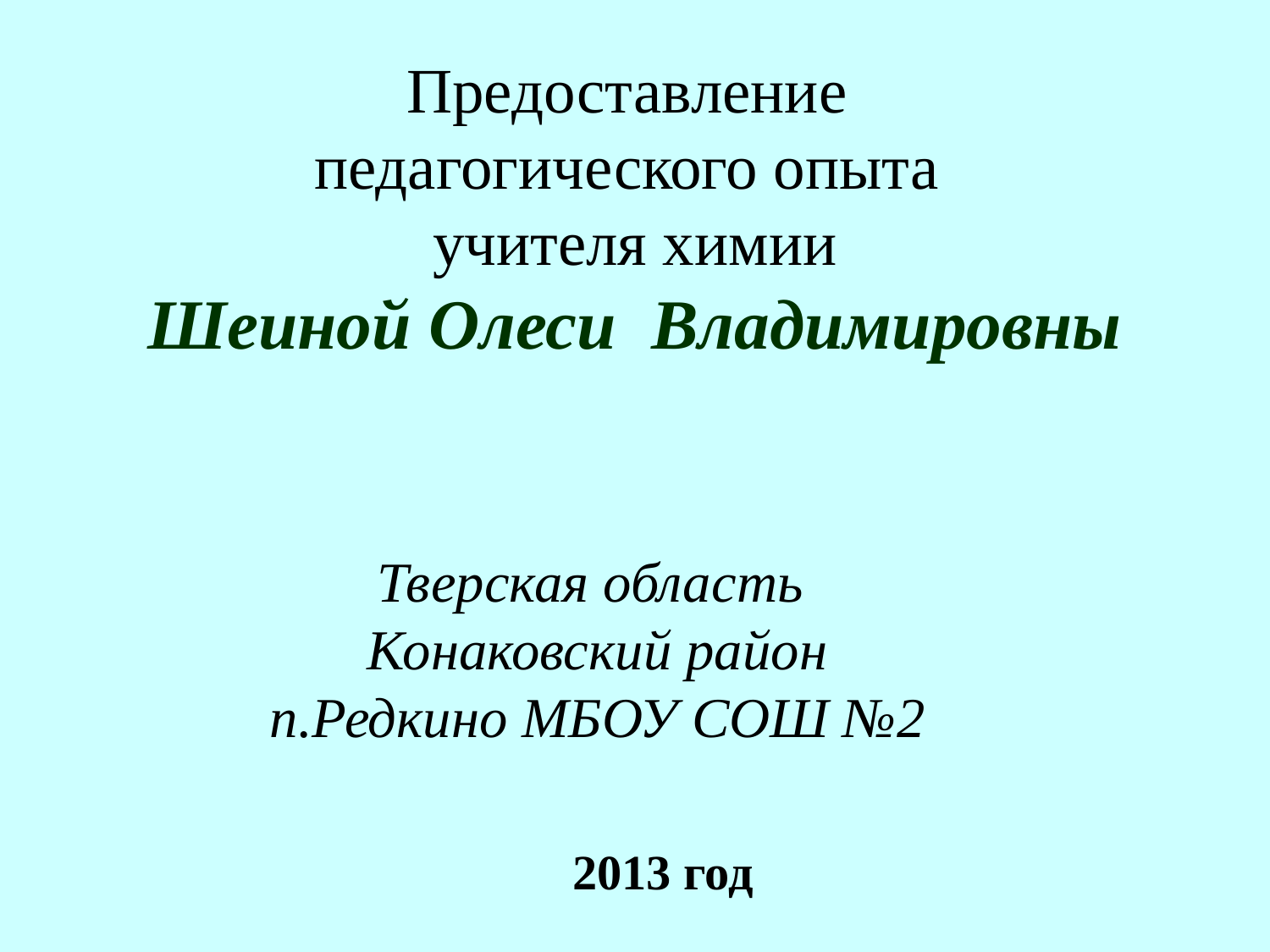

# Предоставление педагогического опыта учителя химии Шеиной Олеси  Владимировны
Тверская область
Конаковский район
п.Редкино МБОУ СОШ №2
2013 год